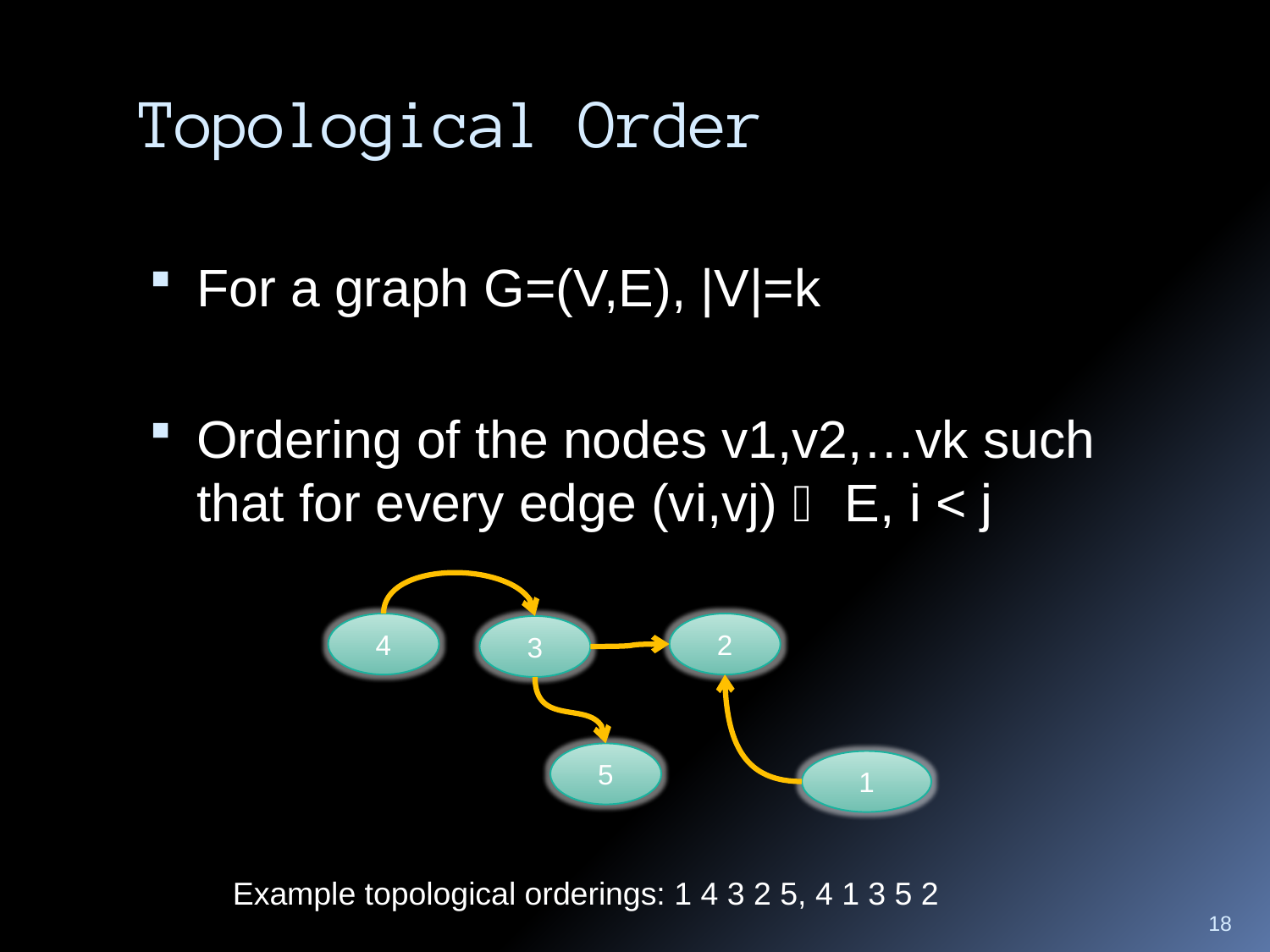

# Topological Order
For a graph G=(V,E), |V|=k

Ordering of the nodes v1,v2,…vk such that for every edge (vi,vj) ∈ E, i < j
4
2
3
5
1
Example topological orderings: 1 4 3 2 5, 4 1 3 5 2
18